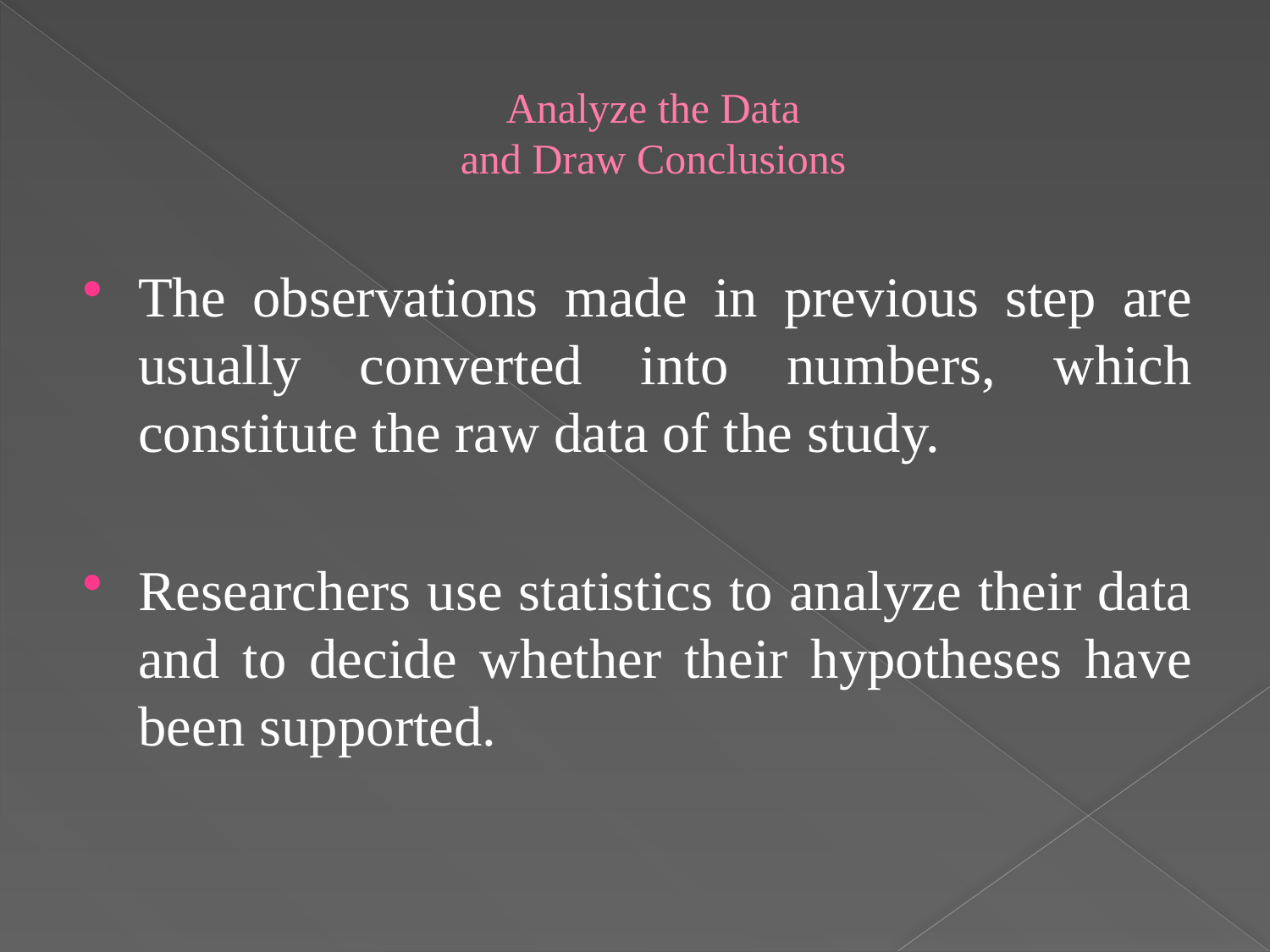

# Analyze the Data and Draw Conclusions
The observations made in previous step are usually converted into numbers, which constitute the raw data of the study.

Researchers use statistics to analyze their data and to decide whether their hypotheses have been supported.